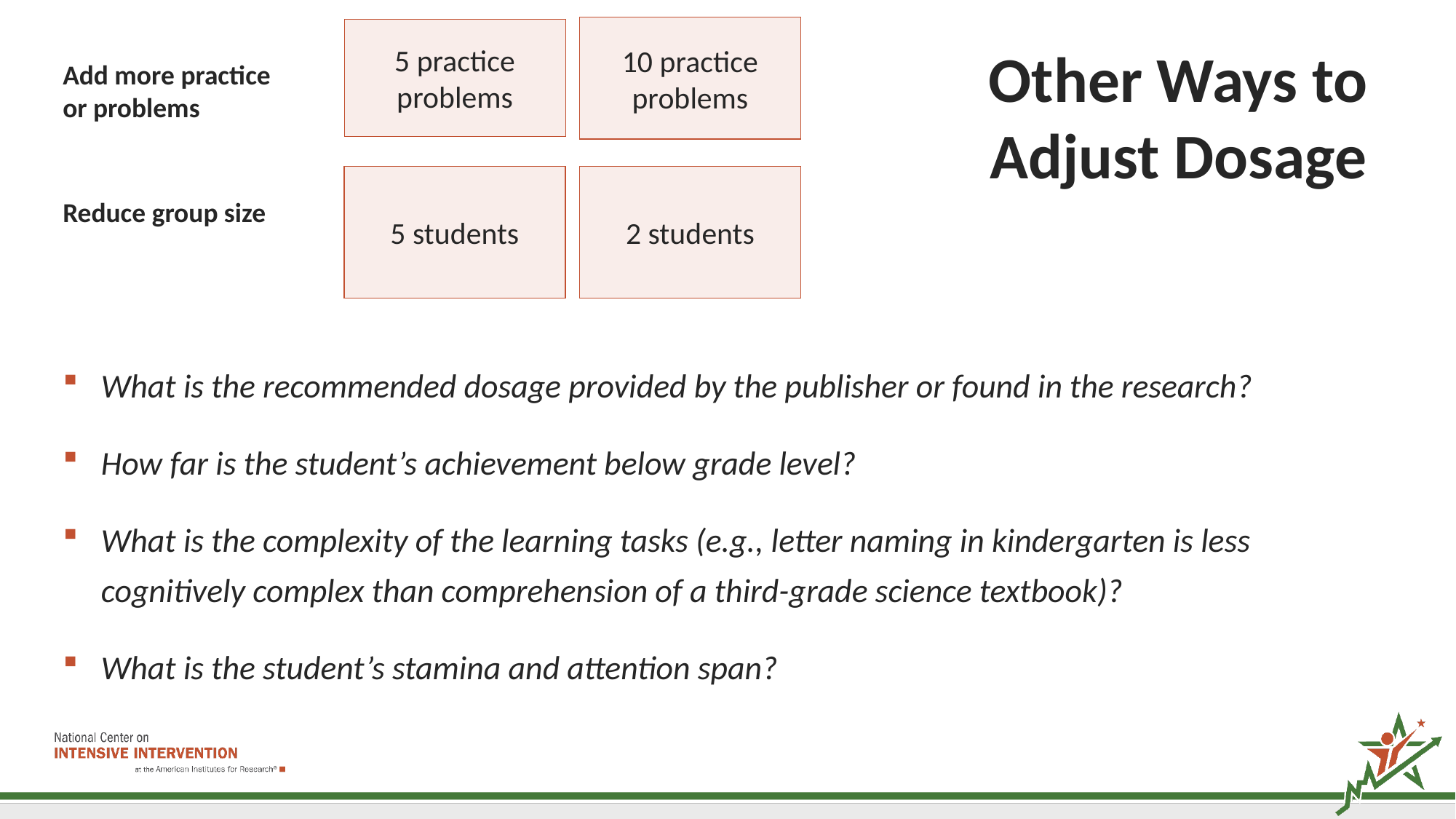

10 practice problems
5 practice problems
# Other Ways to Adjust Dosage
Add more practice or problems
2 students
5 students
Reduce group size
What is the recommended dosage provided by the publisher or found in the research?
How far is the student’s achievement below grade level?
What is the complexity of the learning tasks (e.g., letter naming in kindergarten is less cognitively complex than comprehension of a third-grade science textbook)?
What is the student’s stamina and attention span?